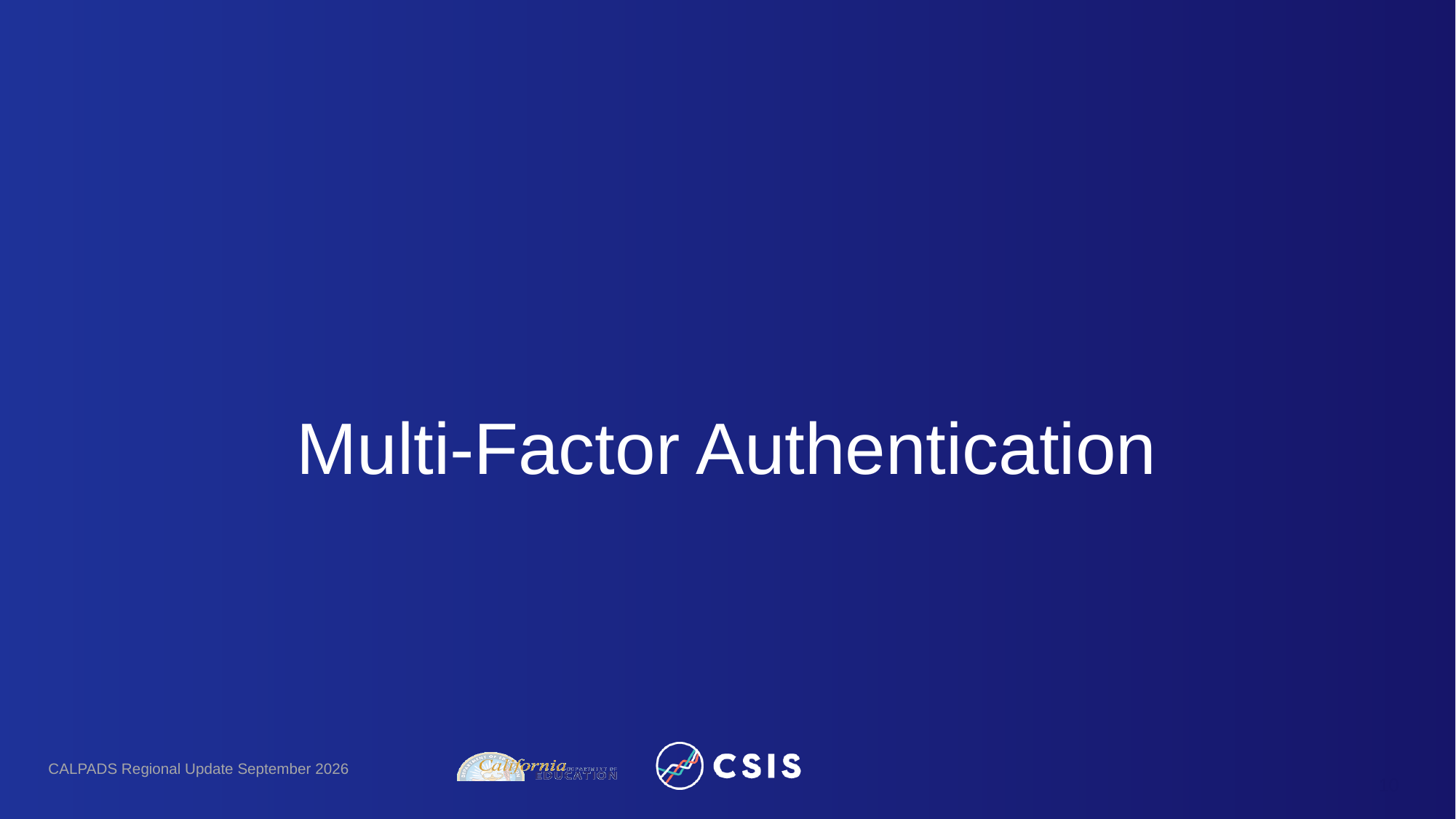

# Multi-Factor Authentication

CALPADS Regional Update September 2026